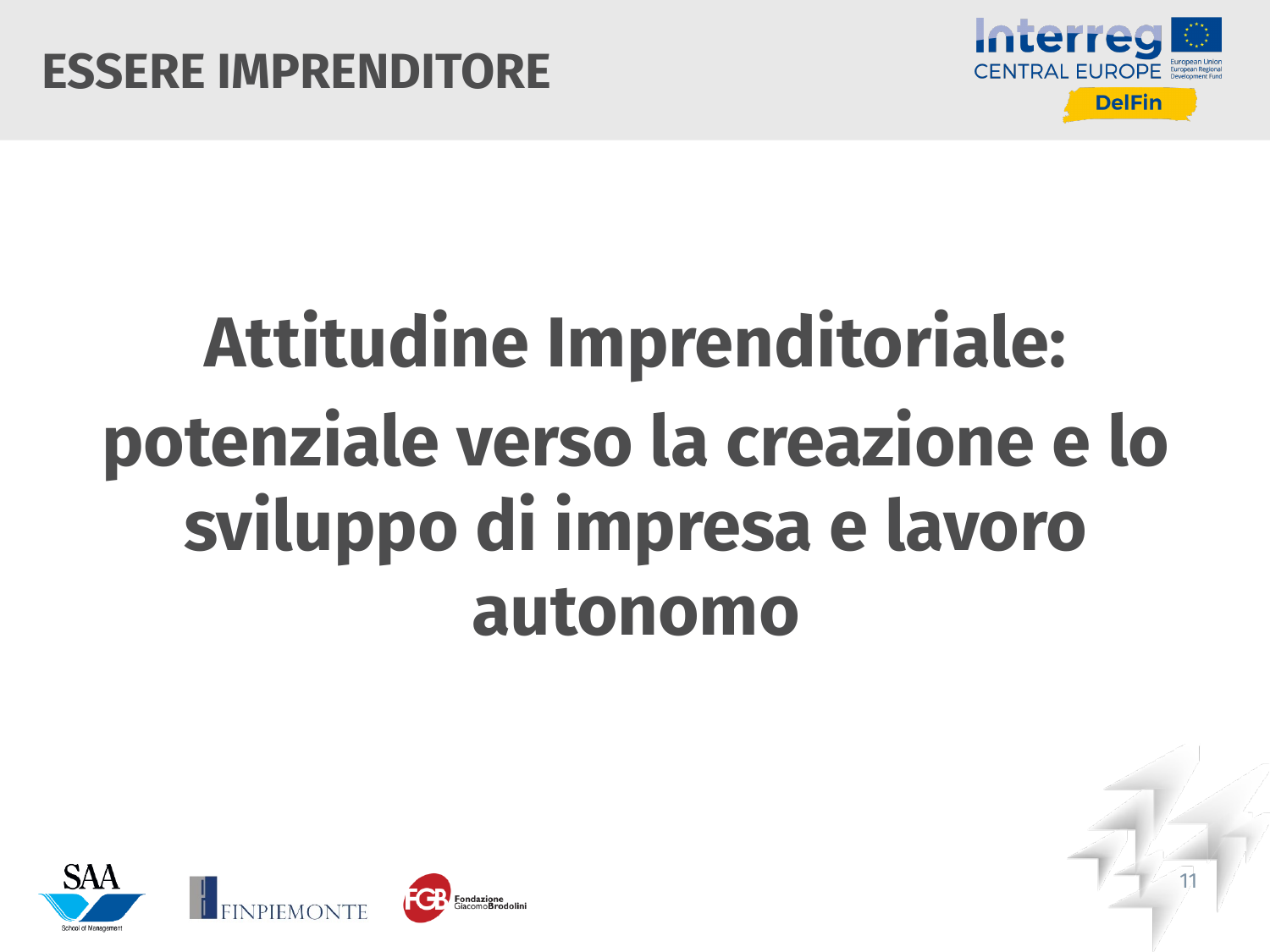

# ESSERE IMPRENDITORE

Attitudine Imprenditoriale:
potenziale verso la creazione e lo sviluppo di impresa e lavoro autonomo